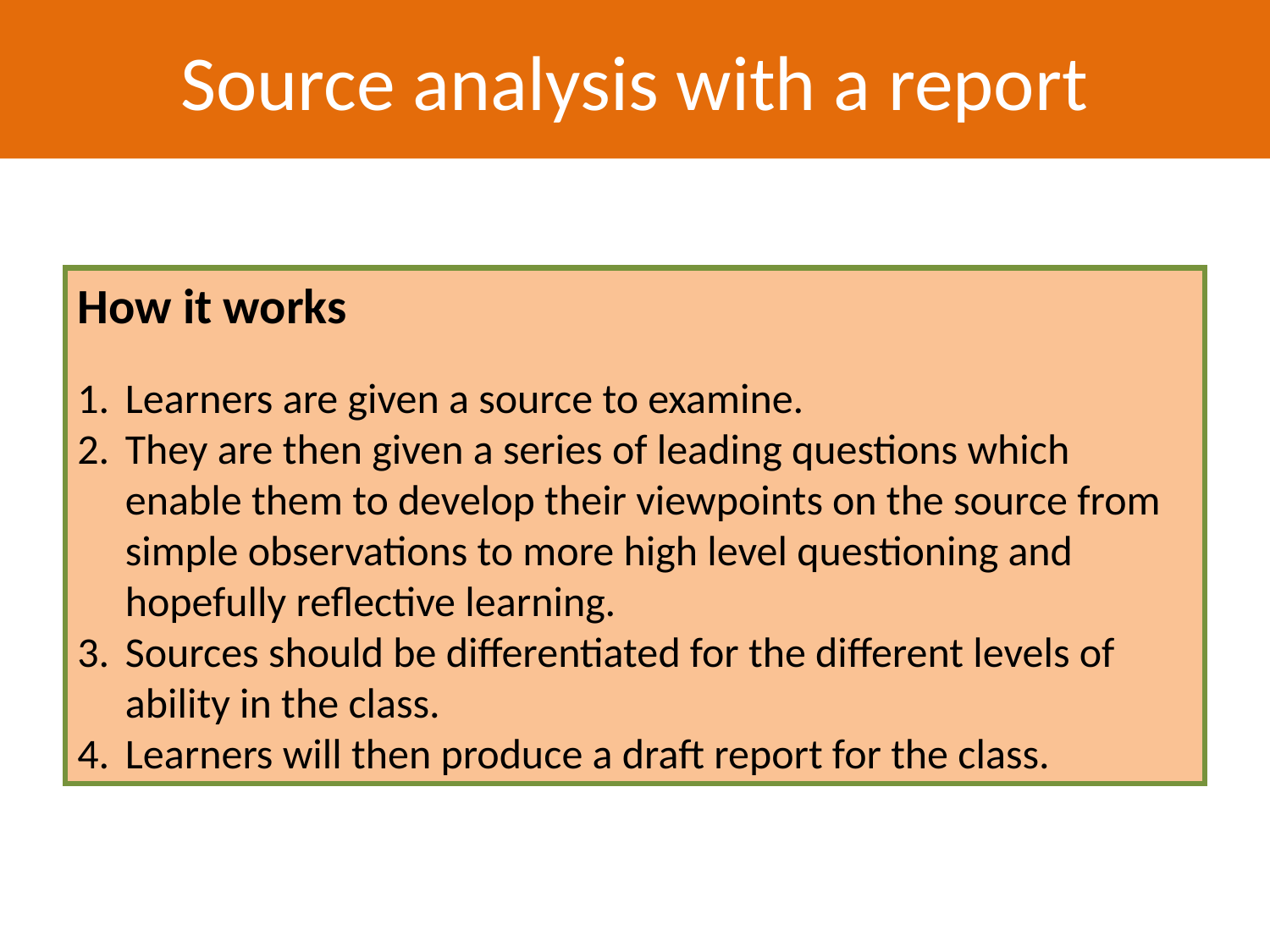

Source analysis with a report
How it works

Learners are given a source to examine.
They are then given a series of leading questions which enable them to develop their viewpoints on the source from simple observations to more high level questioning and hopefully reflective learning.
Sources should be differentiated for the different levels of ability in the class.
Learners will then produce a draft report for the class.